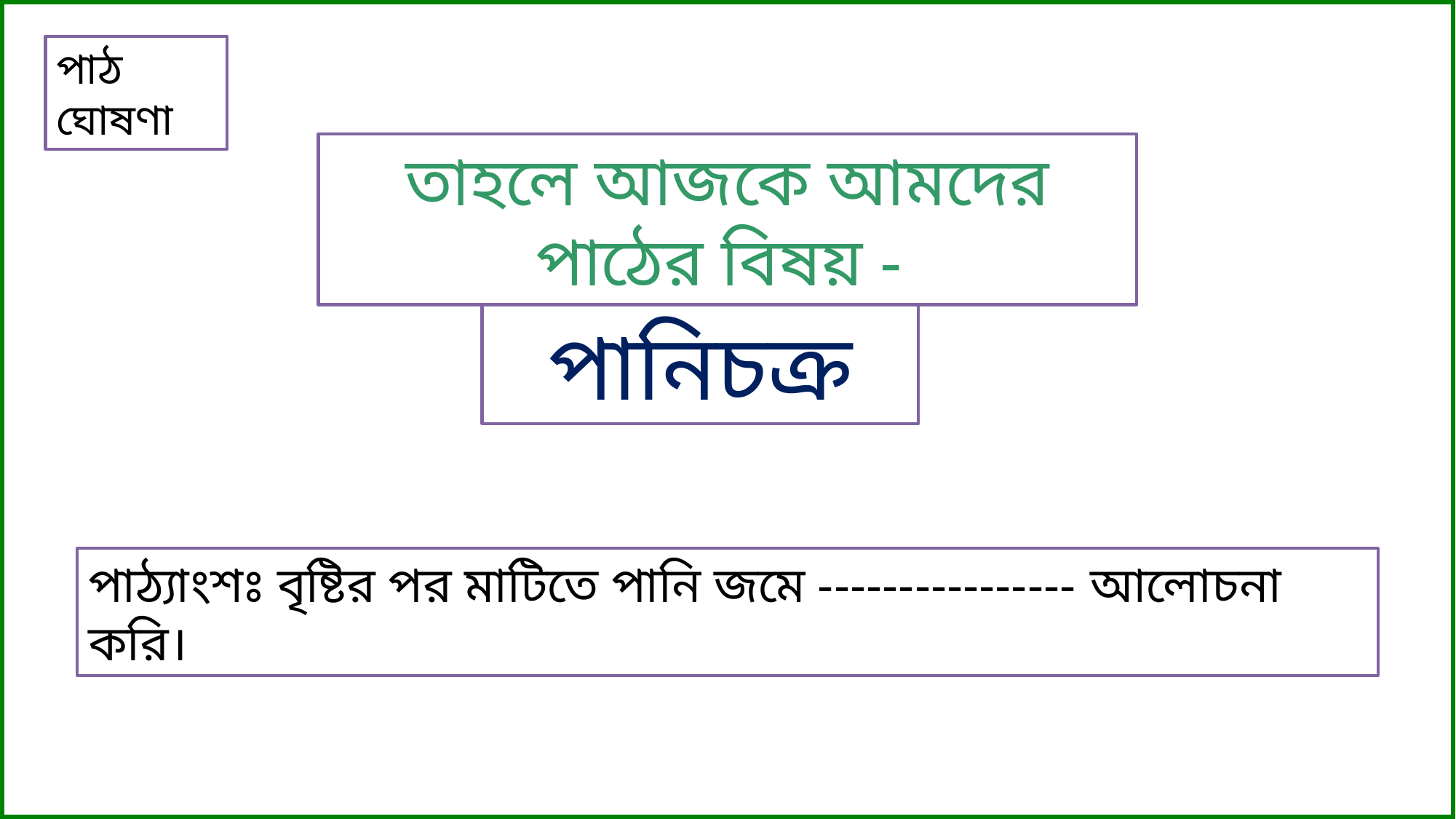

পাঠ ঘোষণা
তাহলে আজকে আমদের পাঠের বিষয় -
পানিচক্র
পাঠ্যাংশঃ বৃষ্টির পর মাটিতে পানি জমে ---------------- আলোচনা করি।